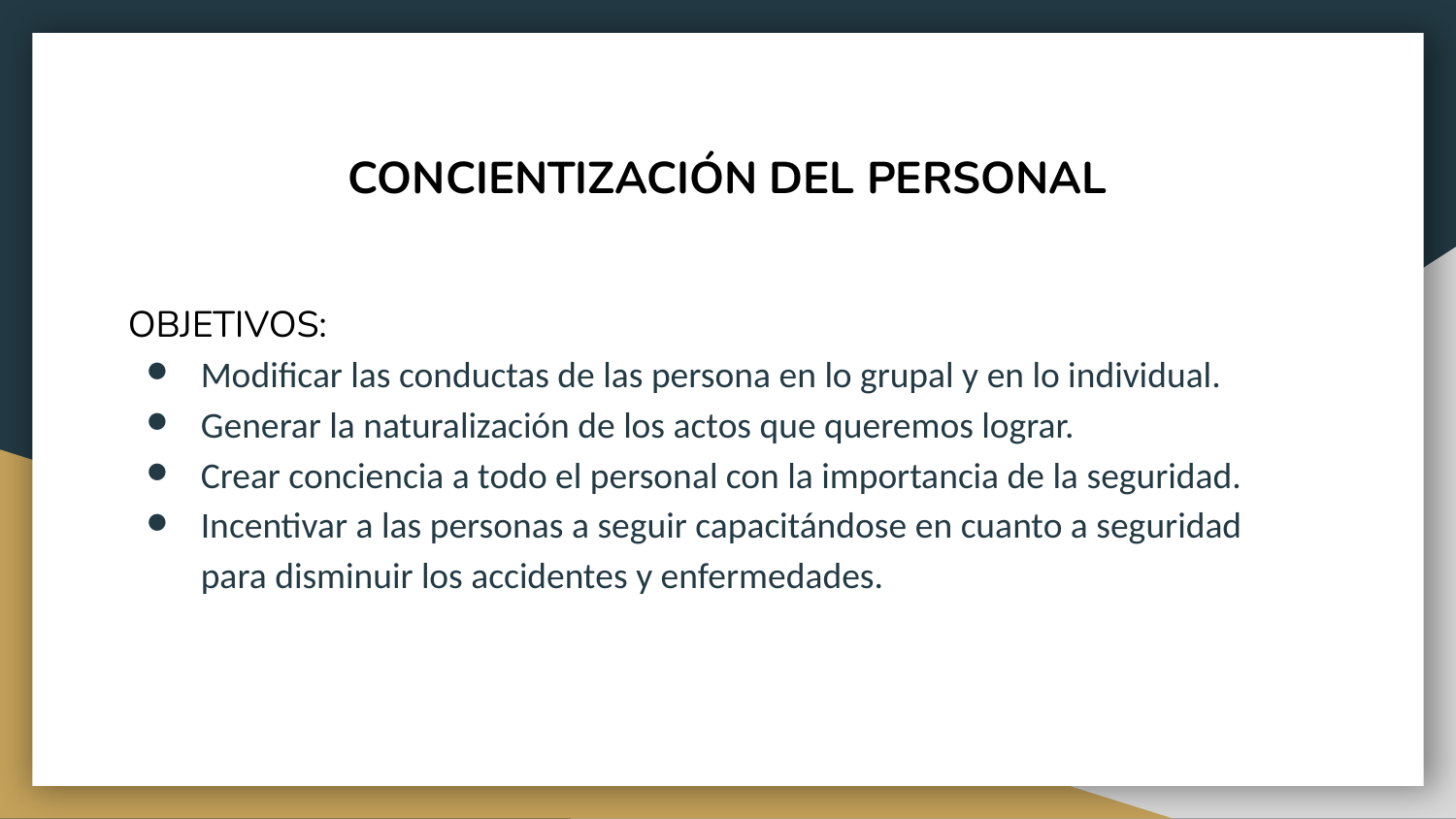

# CONCIENTIZACIÓN DEL PERSONAL

OBJETIVOS:
Modificar las conductas de las persona en lo grupal y en lo individual.
Generar la naturalización de los actos que queremos lograr.
Crear conciencia a todo el personal con la importancia de la seguridad.
Incentivar a las personas a seguir capacitándose en cuanto a seguridad para disminuir los accidentes y enfermedades.